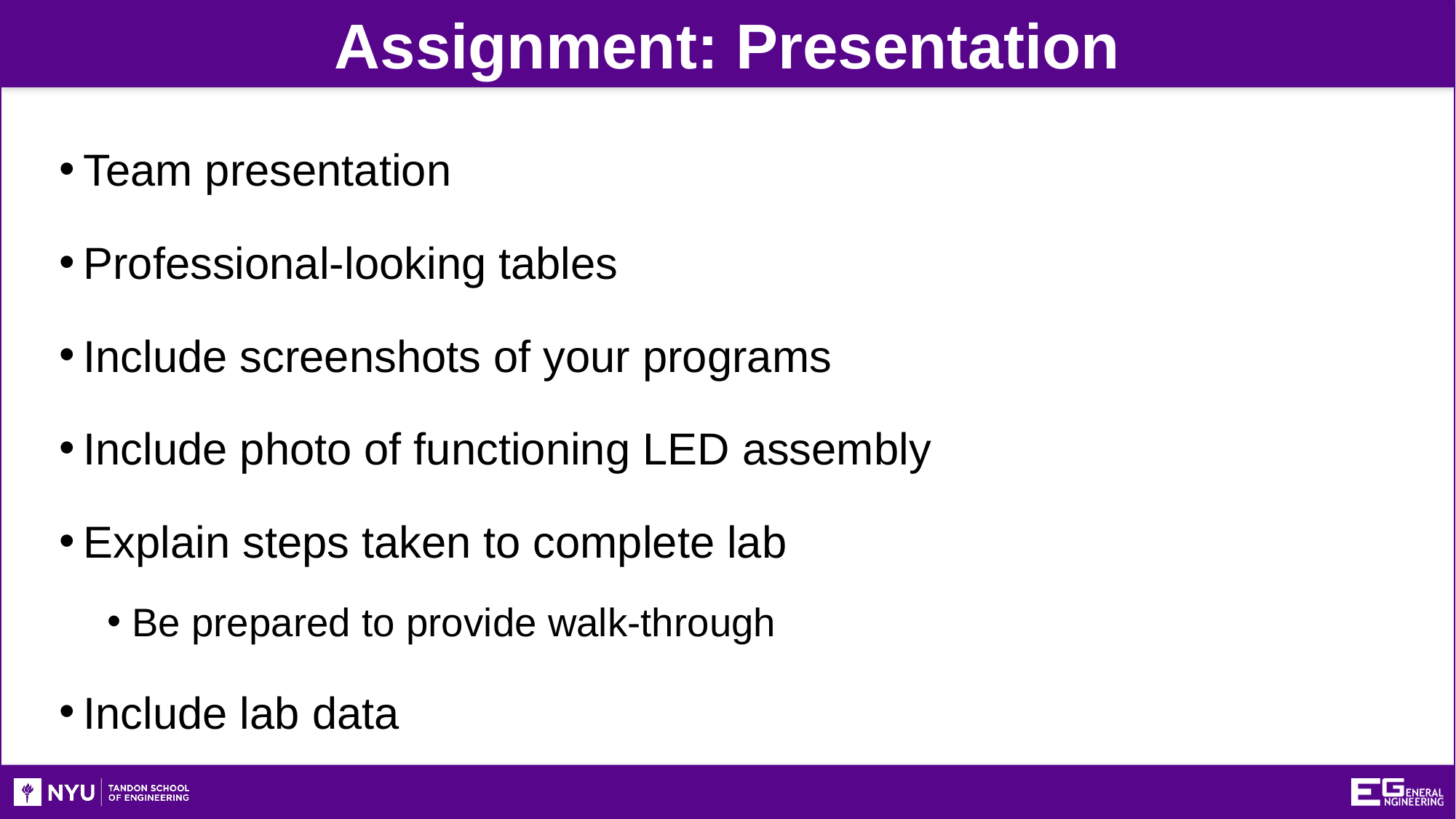

Assignment: Presentation
Team presentation
Professional-looking tables
Include screenshots of your programs
Include photo of functioning LED assembly
Explain steps taken to complete lab
Be prepared to provide walk-through
Include lab data